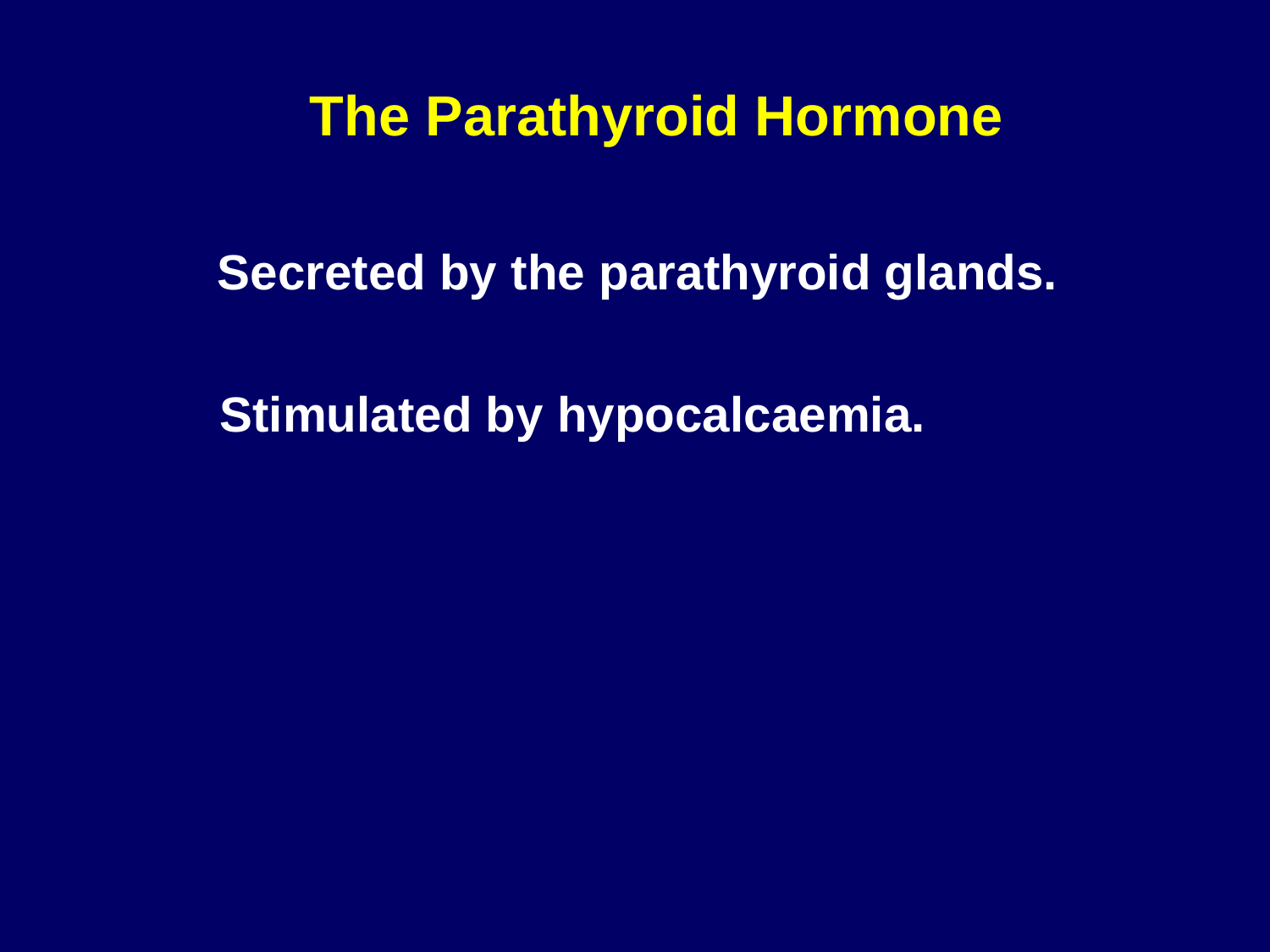

The Parathyroid Hormone
Secreted by the parathyroid glands.
Stimulated by hypocalcaemia.